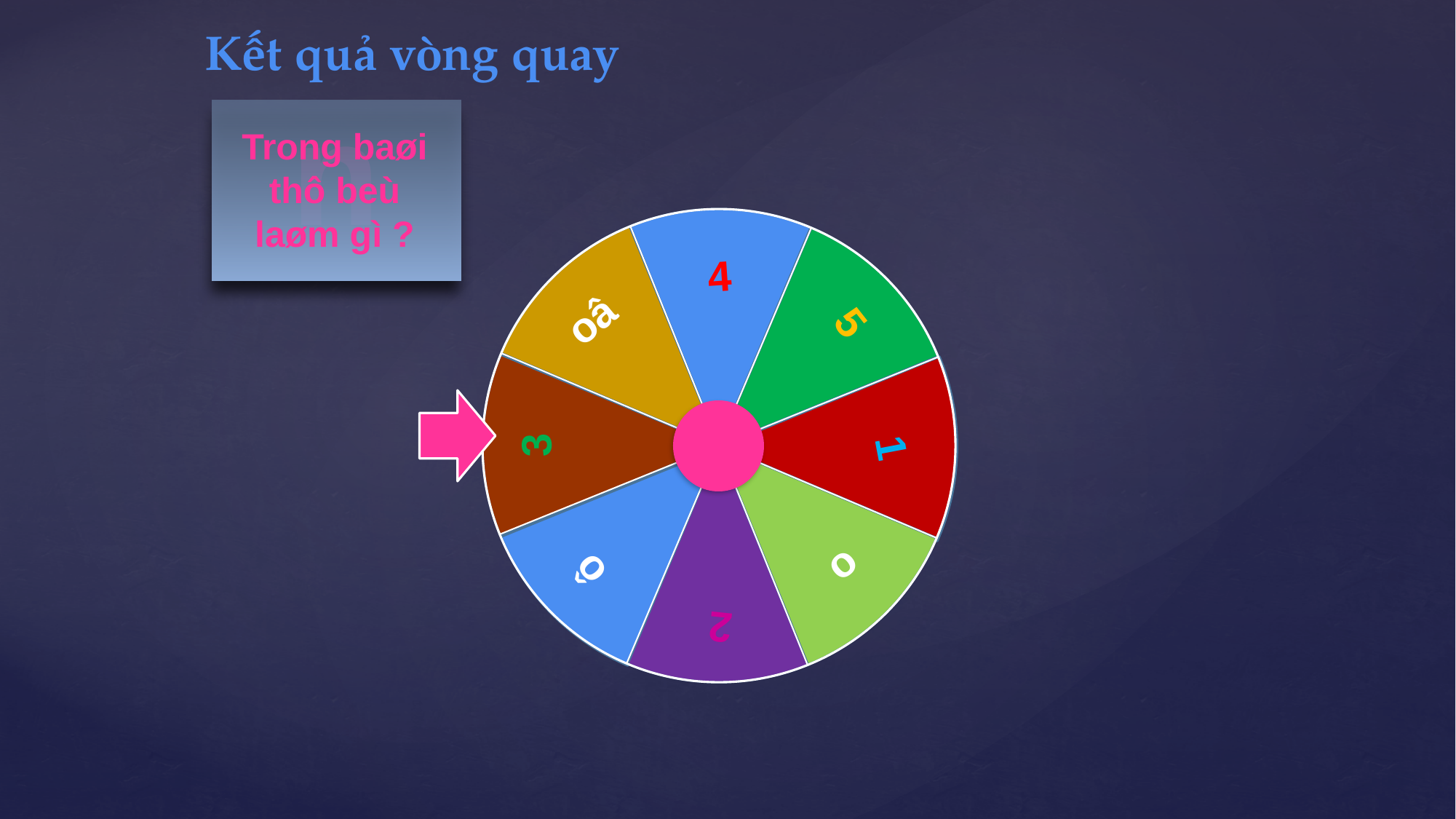

Kết quả vòng quay
n

Trong baøi thô beù laøm gì ?

5
4
1
oâ
o
3
ô
2